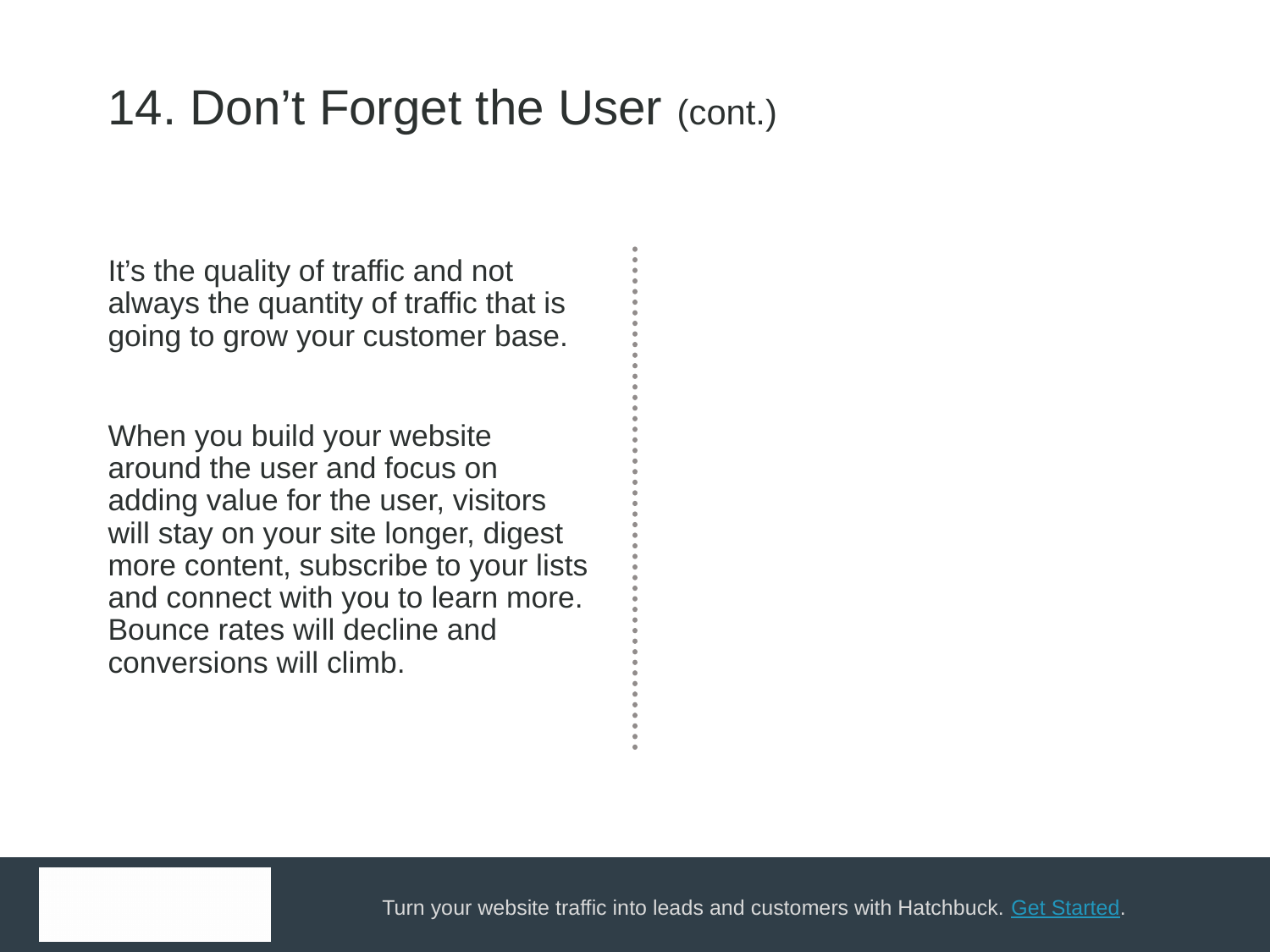

14. Don’t Forget the User (cont.)

It’s the quality of traffic and not always the quantity of traffic that is going to grow your customer base.

When you build your website around the user and focus on adding value for the user, visitors will stay on your site longer, digest more content, subscribe to your lists and connect with you to learn more. Bounce rates will decline and conversions will climb.